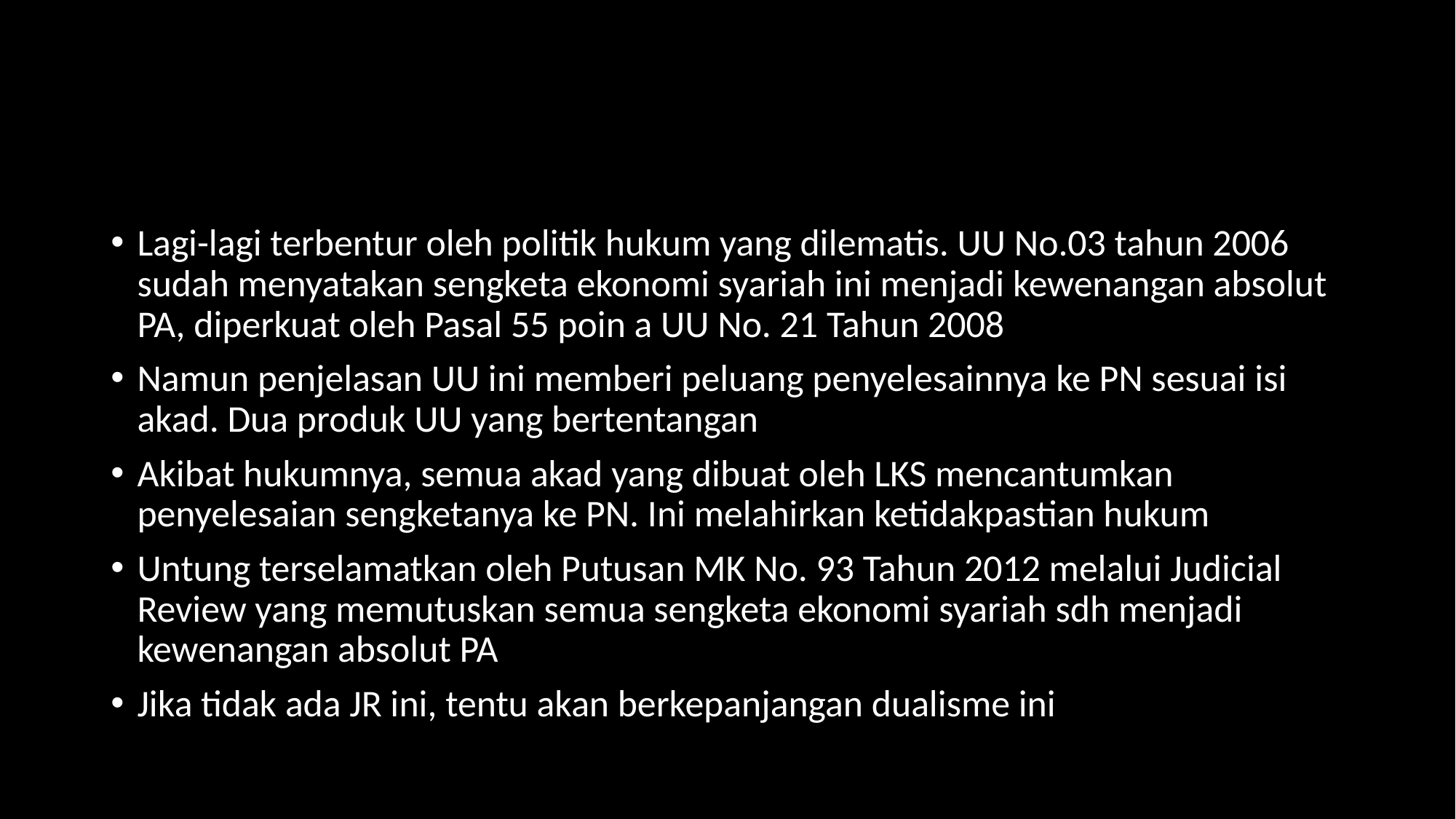

#
Lagi-lagi terbentur oleh politik hukum yang dilematis. UU No.03 tahun 2006 sudah menyatakan sengketa ekonomi syariah ini menjadi kewenangan absolut PA, diperkuat oleh Pasal 55 poin a UU No. 21 Tahun 2008
Namun penjelasan UU ini memberi peluang penyelesainnya ke PN sesuai isi akad. Dua produk UU yang bertentangan
Akibat hukumnya, semua akad yang dibuat oleh LKS mencantumkan penyelesaian sengketanya ke PN. Ini melahirkan ketidakpastian hukum
Untung terselamatkan oleh Putusan MK No. 93 Tahun 2012 melalui Judicial Review yang memutuskan semua sengketa ekonomi syariah sdh menjadi kewenangan absolut PA
Jika tidak ada JR ini, tentu akan berkepanjangan dualisme ini